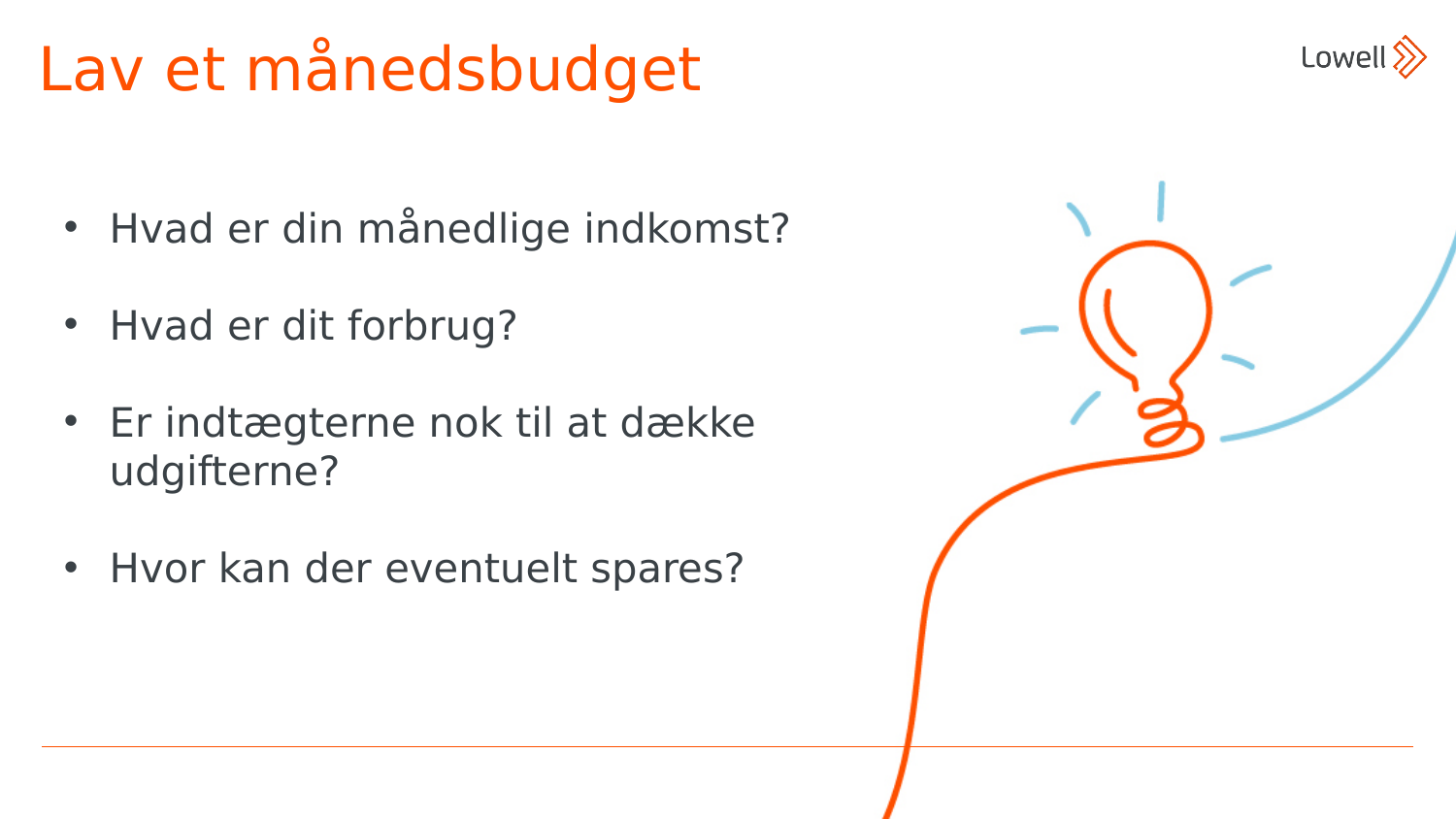

Lav et månedsbudget

Hvad er din månedlige indkomst?
Hvad er dit forbrug?
Er indtægterne nok til at dække udgifterne?
Hvor kan der eventuelt spares?